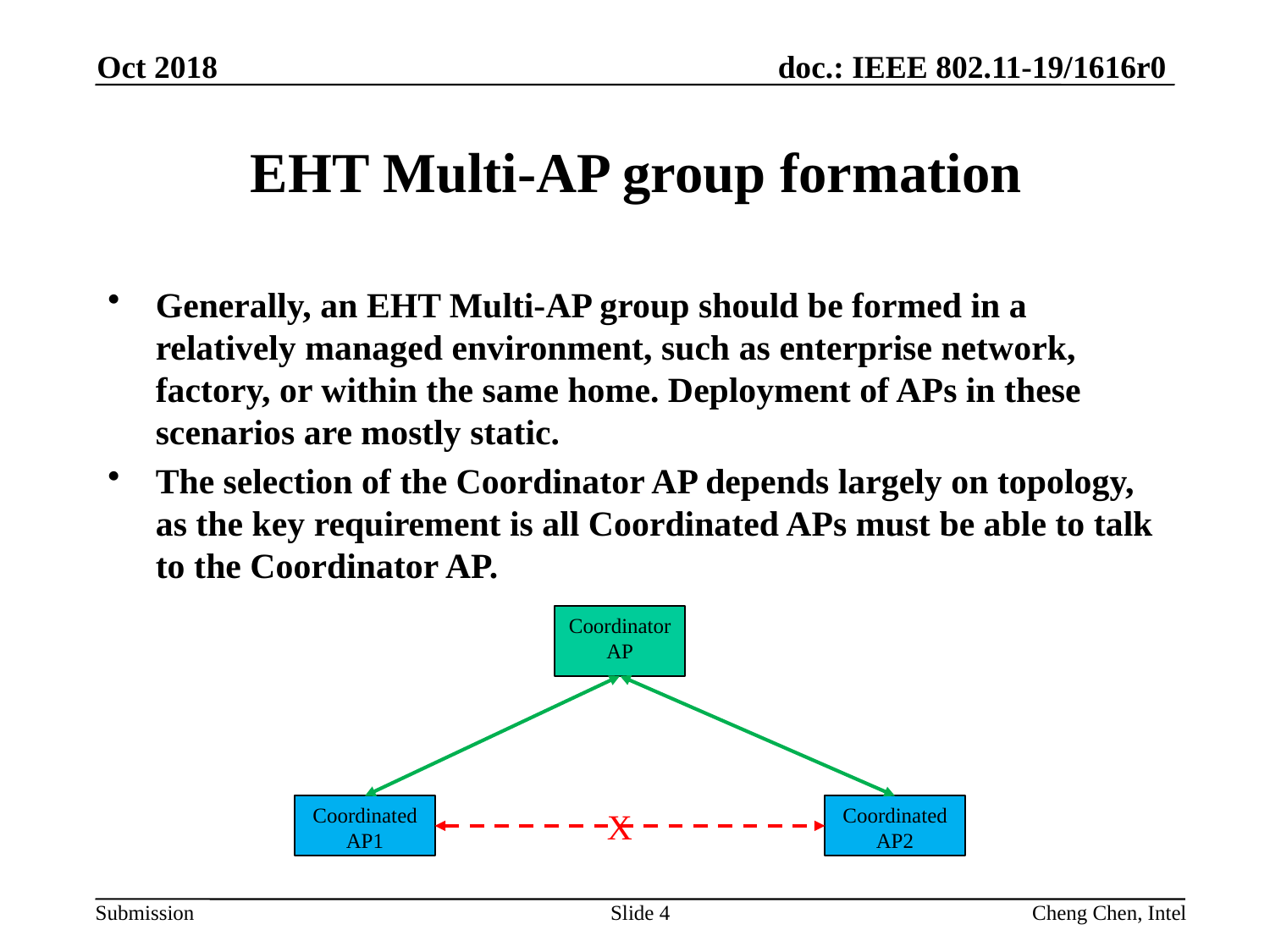

Oct 2018
# EHT Multi-AP group formation
Generally, an EHT Multi-AP group should be formed in a relatively managed environment, such as enterprise network, factory, or within the same home. Deployment of APs in these scenarios are mostly static.
The selection of the Coordinator AP depends largely on topology, as the key requirement is all Coordinated APs must be able to talk to the Coordinator AP.

Coordinator AP
Coordinated AP1
Coordinated AP2
X
Slide 4
Cheng Chen, Intel